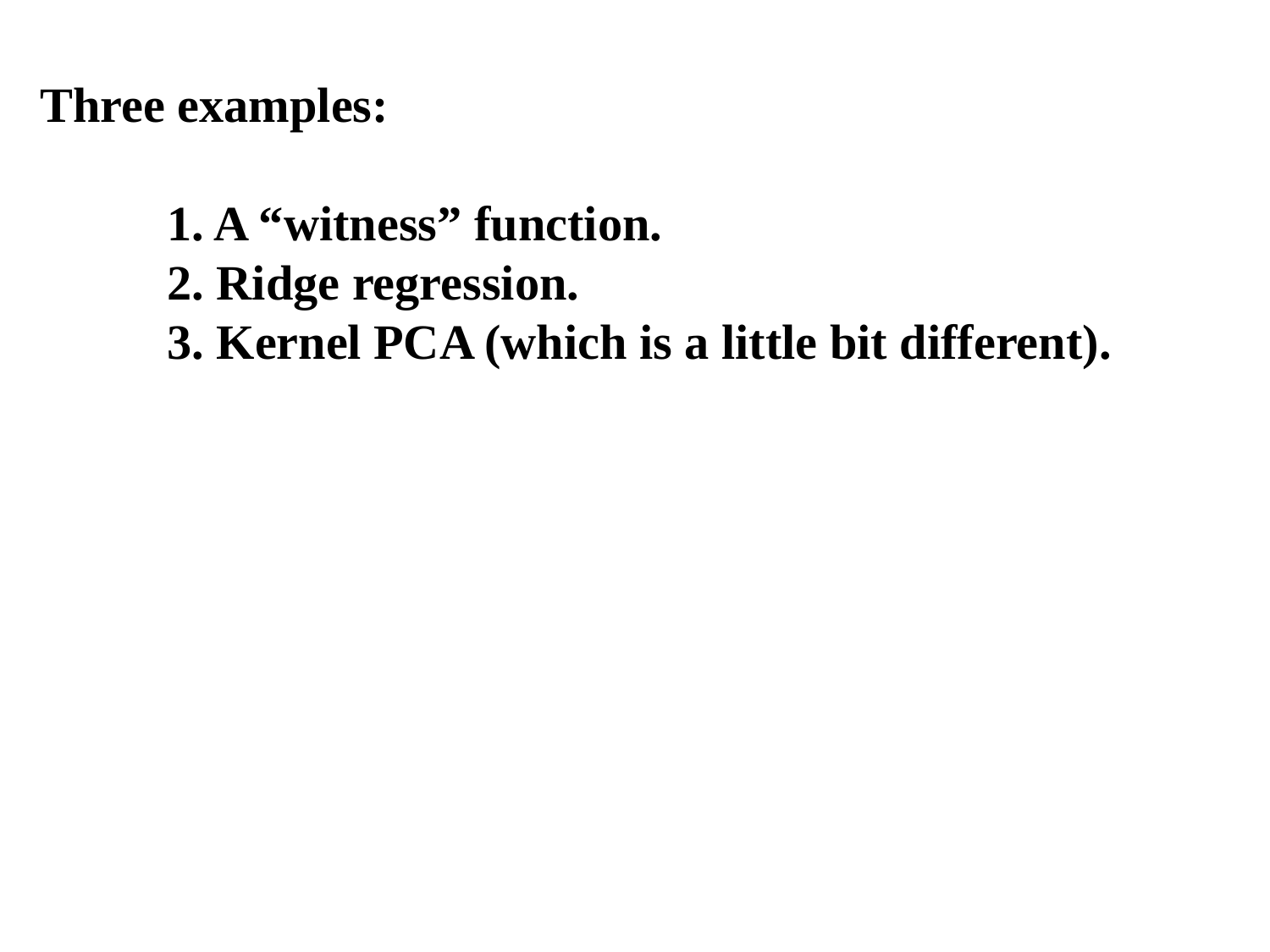

Three examples:

	1. A “witness” function.
	2. Ridge regression.
	3. Kernel PCA (which is a little bit different).